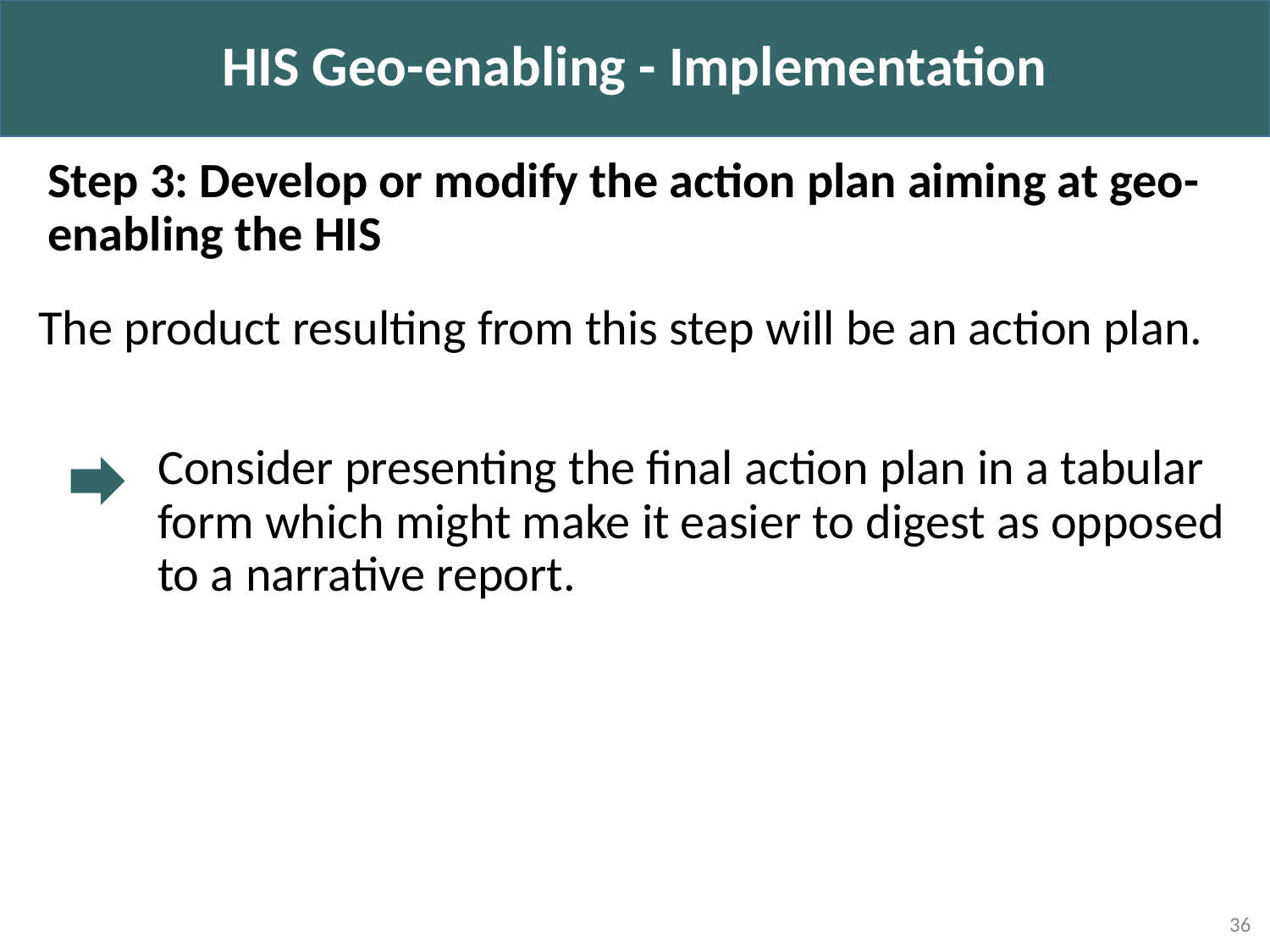

HIS Geo-enabling - Implementation
Step 3: Develop or modify the action plan aiming at geo-enabling the HIS
The product resulting from this step will be an action plan.

Consider presenting the final action plan in a tabular form which might make it easier to digest as opposed to a narrative report.

36